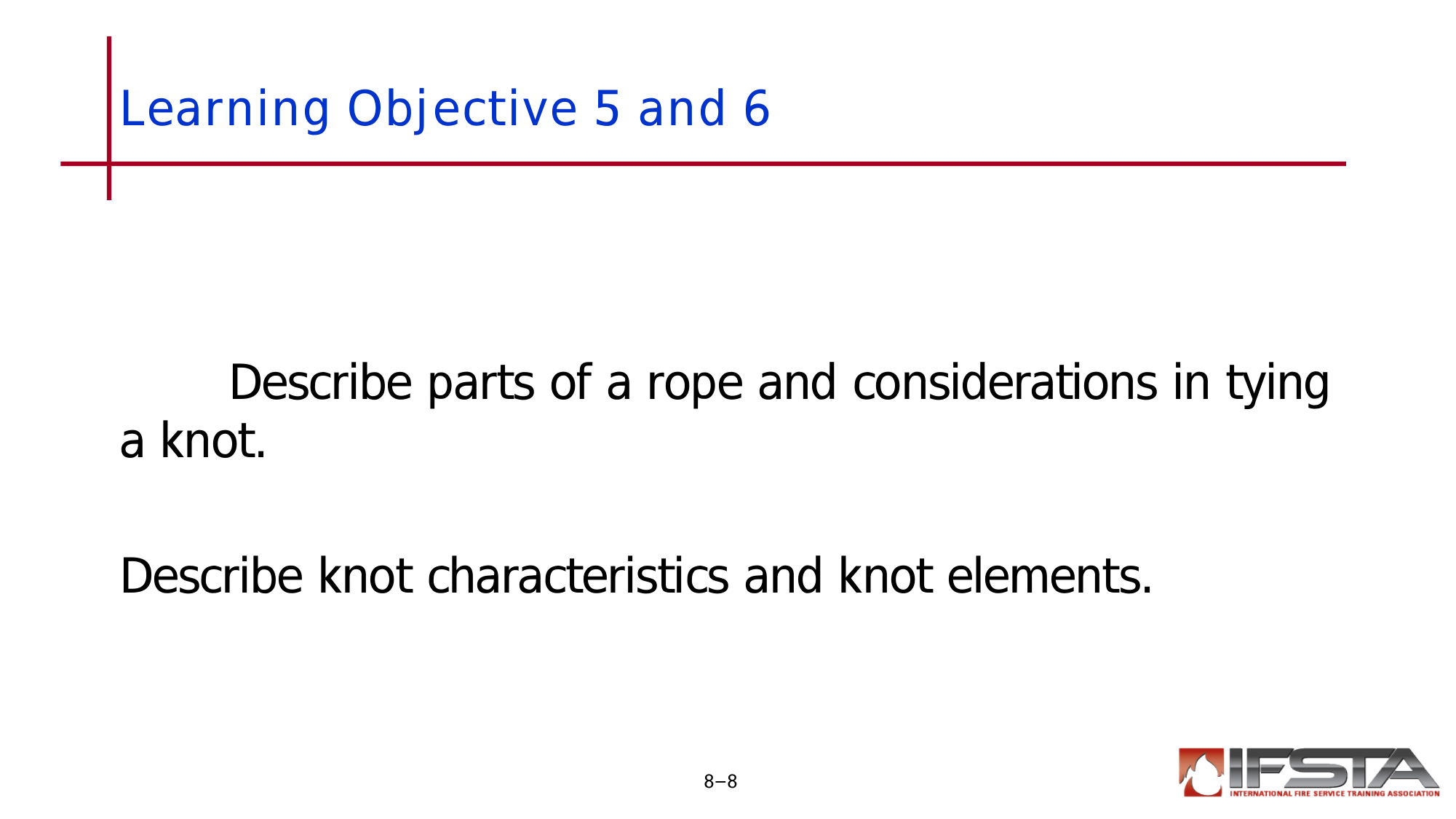

# Learning Objective 5 and 6

	Describe parts of a rope and considerations in tying a knot.

Describe knot characteristics and knot elements.

8–8